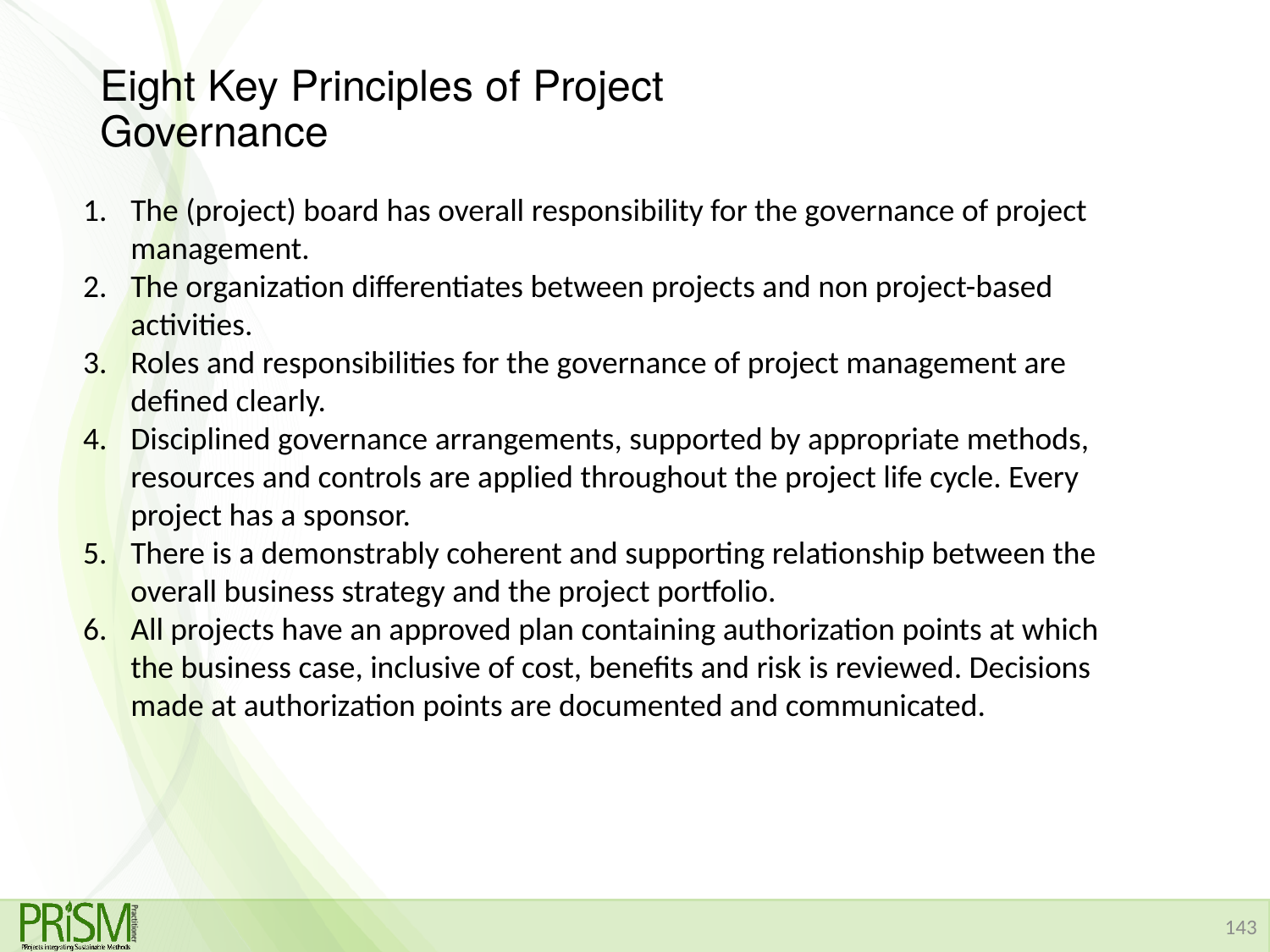

# Eight Key Principles of Project Governance
The (project) board has overall responsibility for the governance of project management.
The organization differentiates between projects and non project-based activities.
Roles and responsibilities for the governance of project management are defined clearly.
Disciplined governance arrangements, supported by appropriate methods, resources and controls are applied throughout the project life cycle. Every project has a sponsor.
There is a demonstrably coherent and supporting relationship between the overall business strategy and the project portfolio.
All projects have an approved plan containing authorization points at which the business case, inclusive of cost, benefits and risk is reviewed. Decisions made at authorization points are documented and communicated.

143